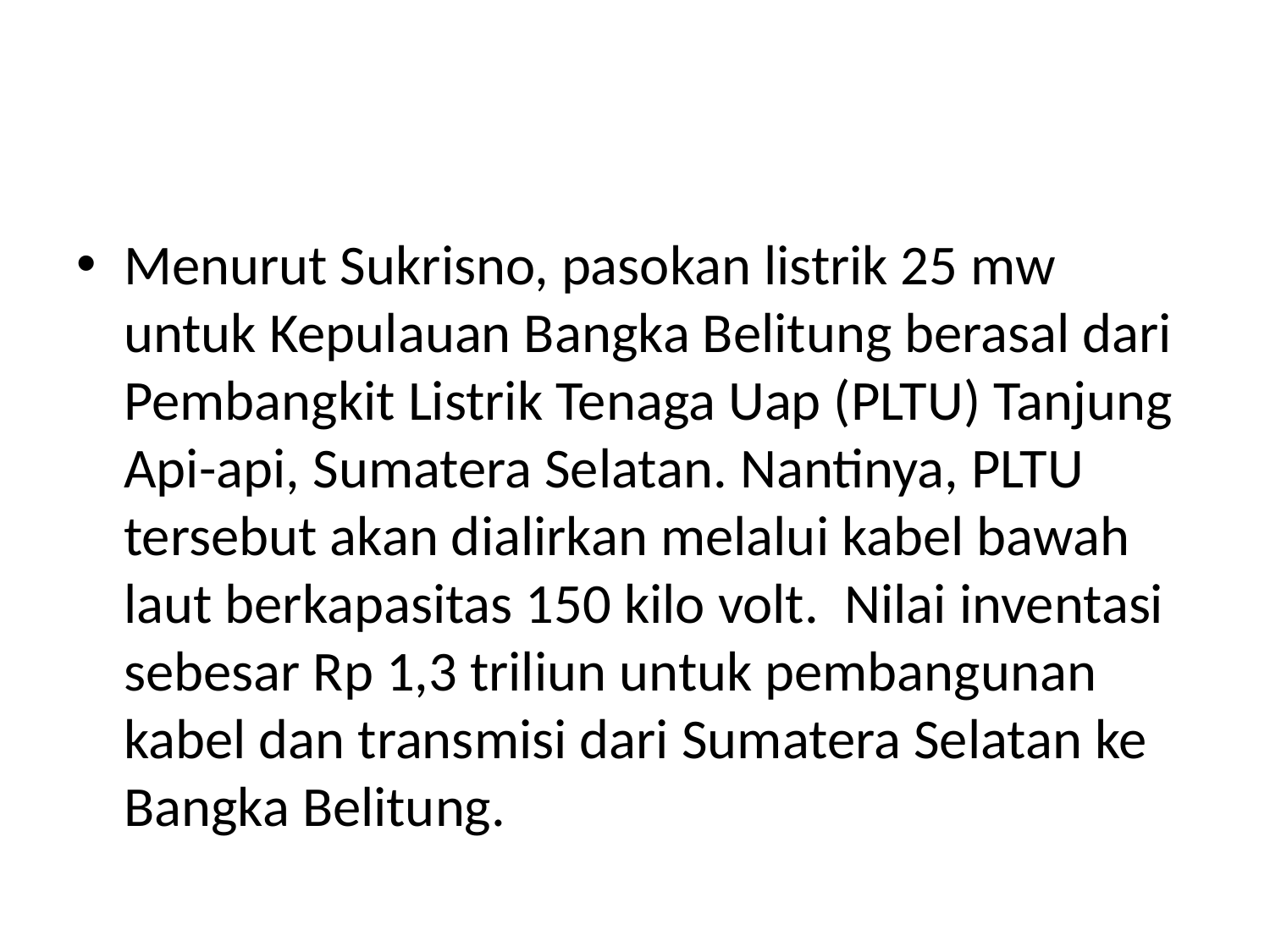

#
Menurut Sukrisno, pasokan listrik 25 mw untuk Kepulauan Bangka Belitung berasal dari Pembangkit Listrik Tenaga Uap (PLTU) Tanjung Api-api, Sumatera Selatan. Nantinya, PLTU tersebut akan dialirkan melalui kabel bawah laut berkapasitas 150 kilo volt.  Nilai inventasi sebesar Rp 1,3 triliun untuk pembangunan kabel dan transmisi dari Sumatera Selatan ke Bangka Belitung.